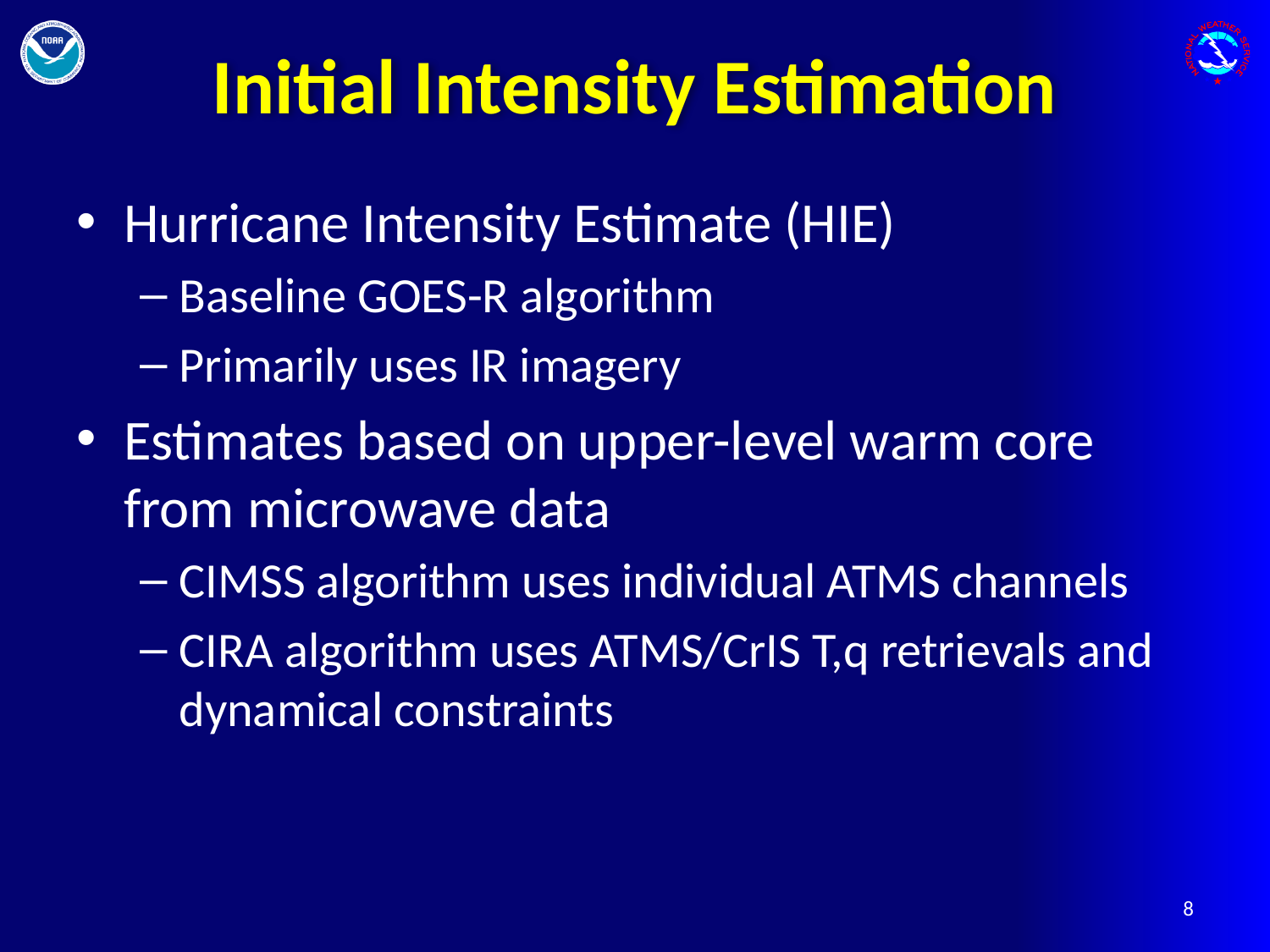

# Initial Intensity Estimation
Hurricane Intensity Estimate (HIE)
Baseline GOES-R algorithm
Primarily uses IR imagery
Estimates based on upper-level warm core from microwave data
CIMSS algorithm uses individual ATMS channels
CIRA algorithm uses ATMS/CrIS T,q retrievals and dynamical constraints
8